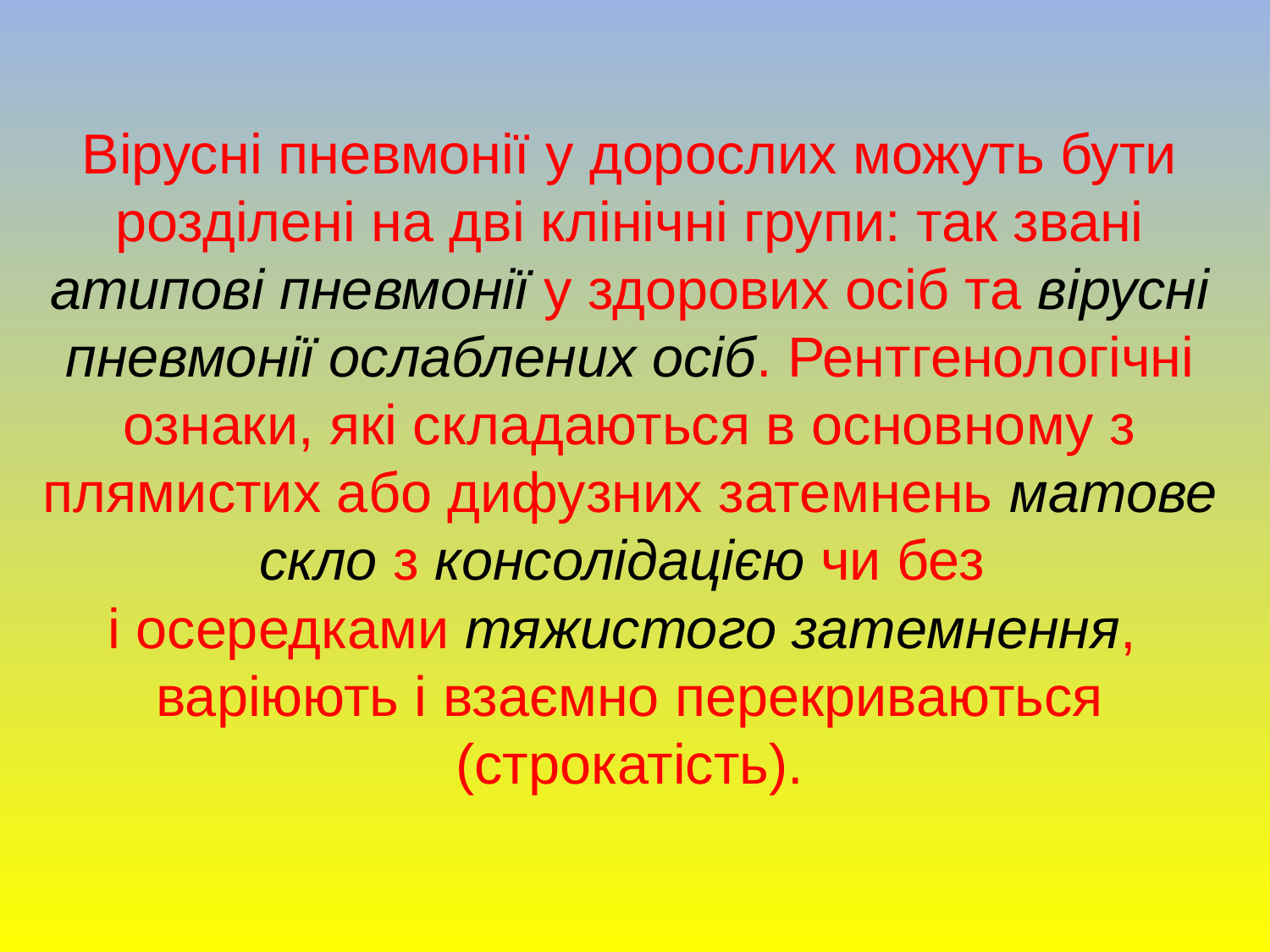

# Вірусні пневмонії у дорослих можуть бути розділені на дві клінічні групи: так звані атипові пневмонії у здорових осіб та вірусні пневмонії ослаблених осіб. Рентгенологічні ознаки, які складаються в основному з плямистих або дифузних затемнень матове скло з консолідацією чи без і осередками тяжистого затемнення, варіюють і взаємно перекриваються (строкатість).